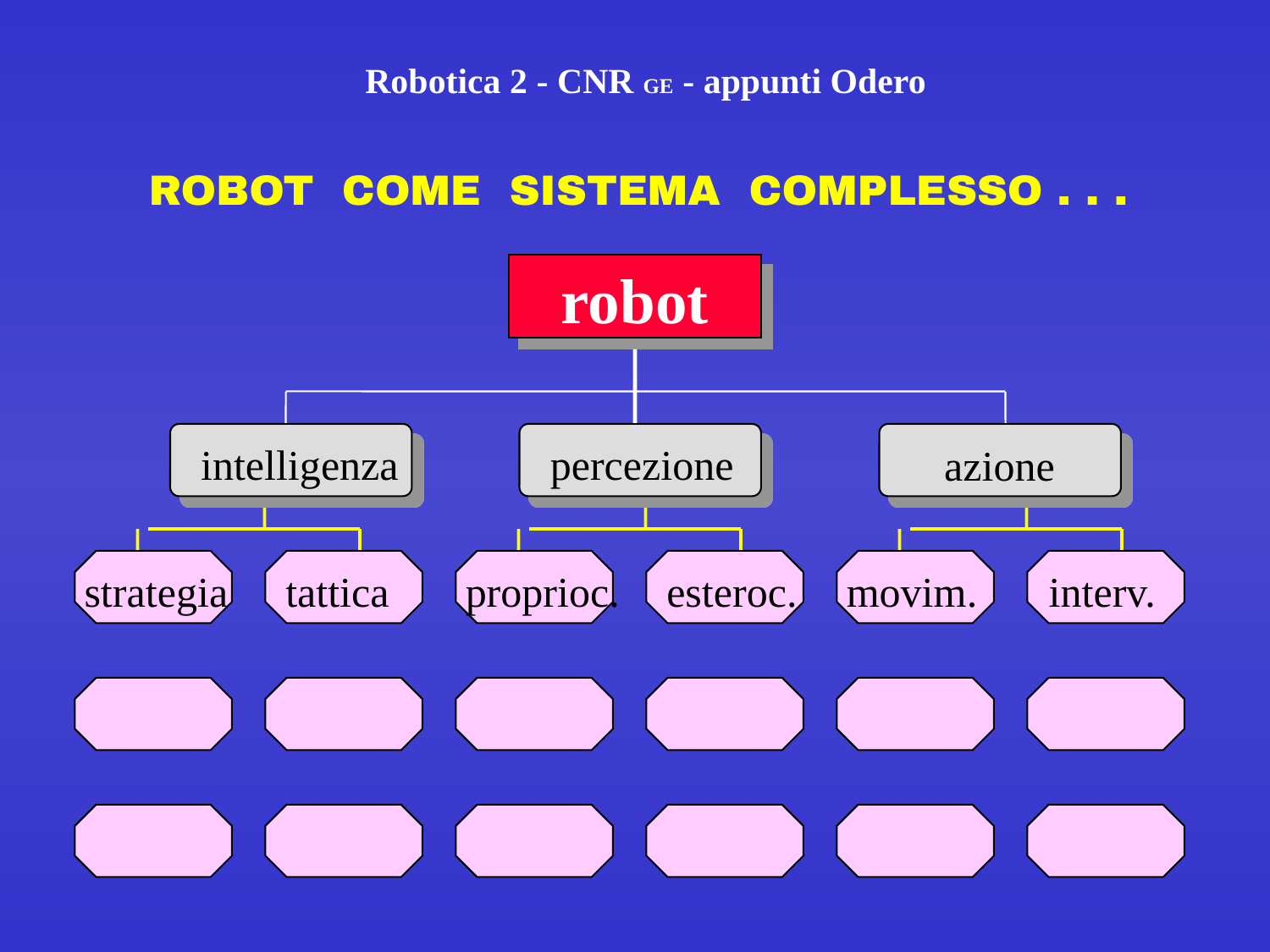

# Robotica 2 - CNR GE - appunti Odero
ROBOT  COME  SISTEMA  COMPLESSO . . .
robot

intelligenza
percezione
azione

strategia
tattica
proprioc.
esteroc.
movim.
interv.